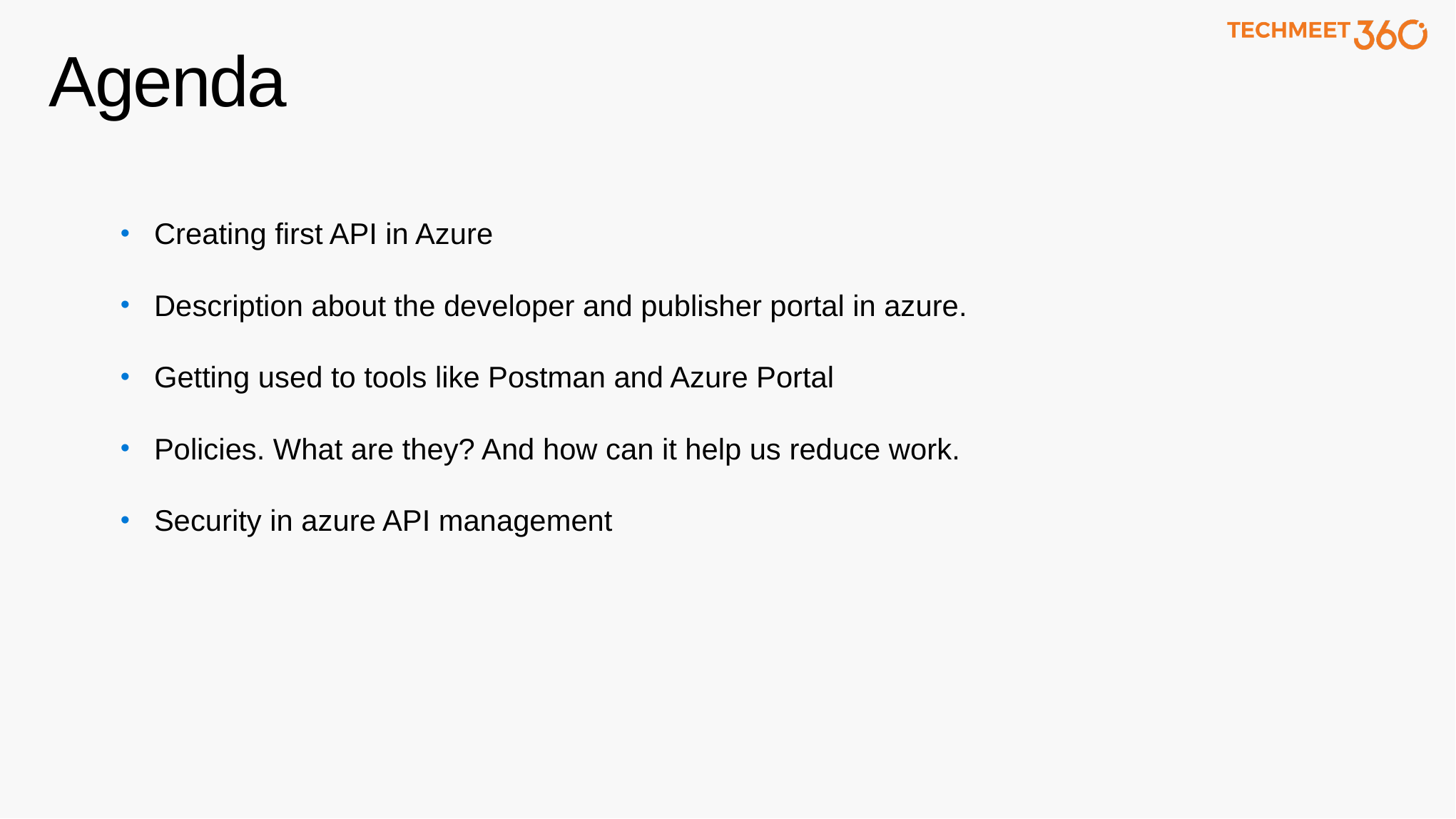

# Agenda
Creating first API in Azure
Description about the developer and publisher portal in azure.
Getting used to tools like Postman and Azure Portal
Policies. What are they? And how can it help us reduce work.
Security in azure API management